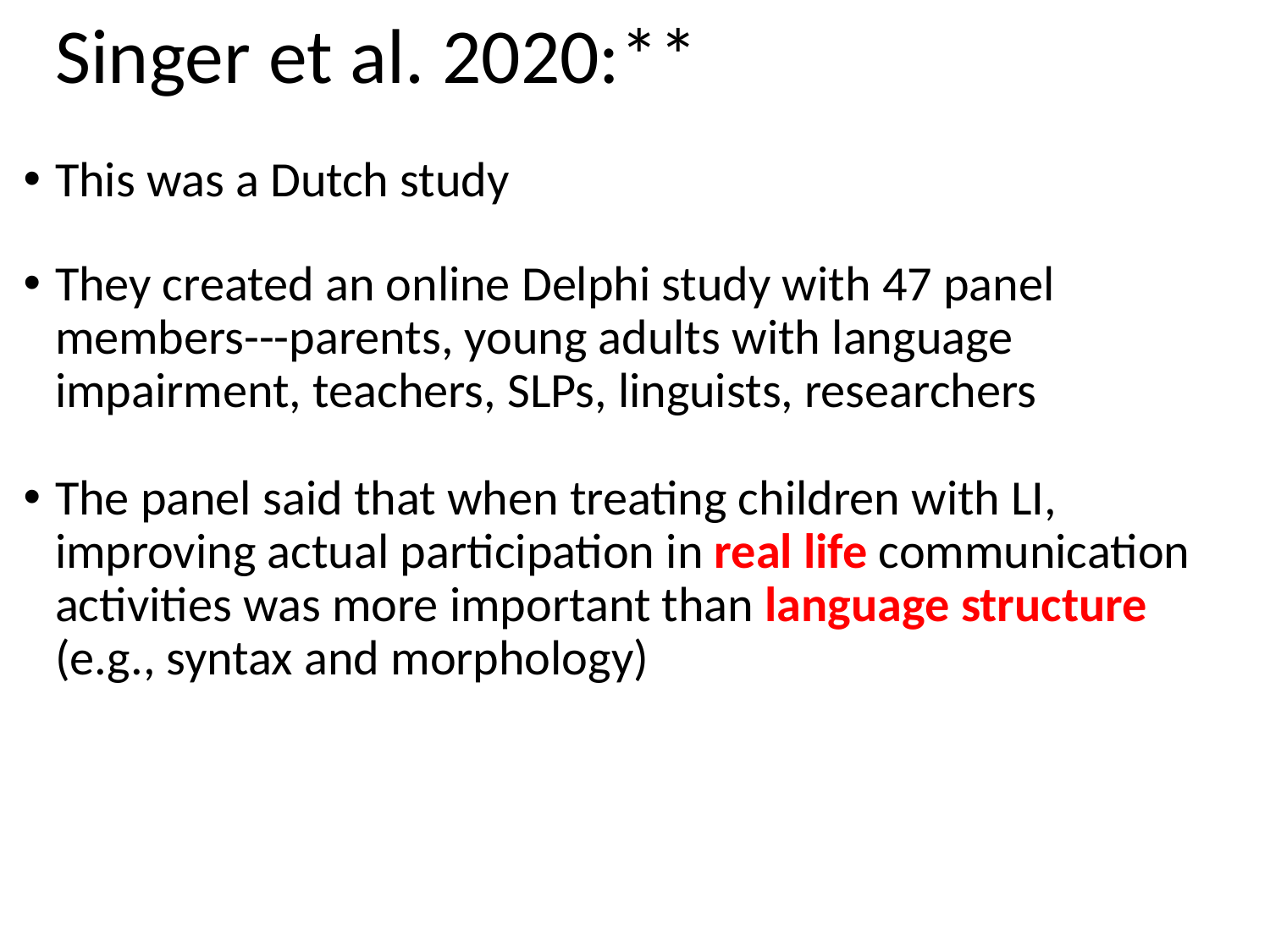

# Singer et al. 2020:**
This was a Dutch study

They created an online Delphi study with 47 panel members---parents, young adults with language impairment, teachers, SLPs, linguists, researchers

The panel said that when treating children with LI, improving actual participation in real life communication activities was more important than language structure (e.g., syntax and morphology)